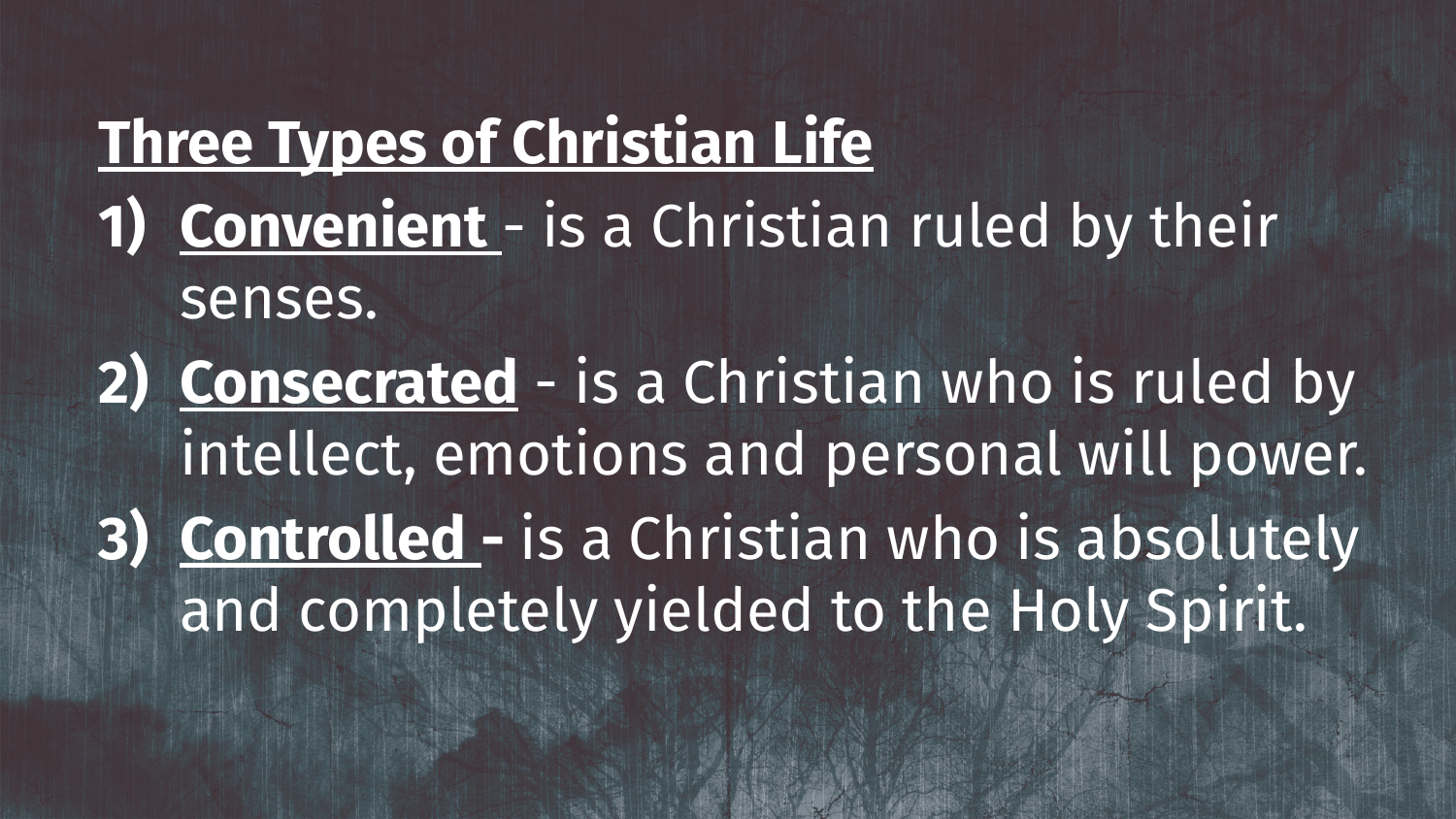

Three Types of Christian Life
Convenient - is a Christian ruled by their senses.
Consecrated - is a Christian who is ruled by intellect, emotions and personal will power.
Controlled - is a Christian who is absolutely and completely yielded to the Holy Spirit.